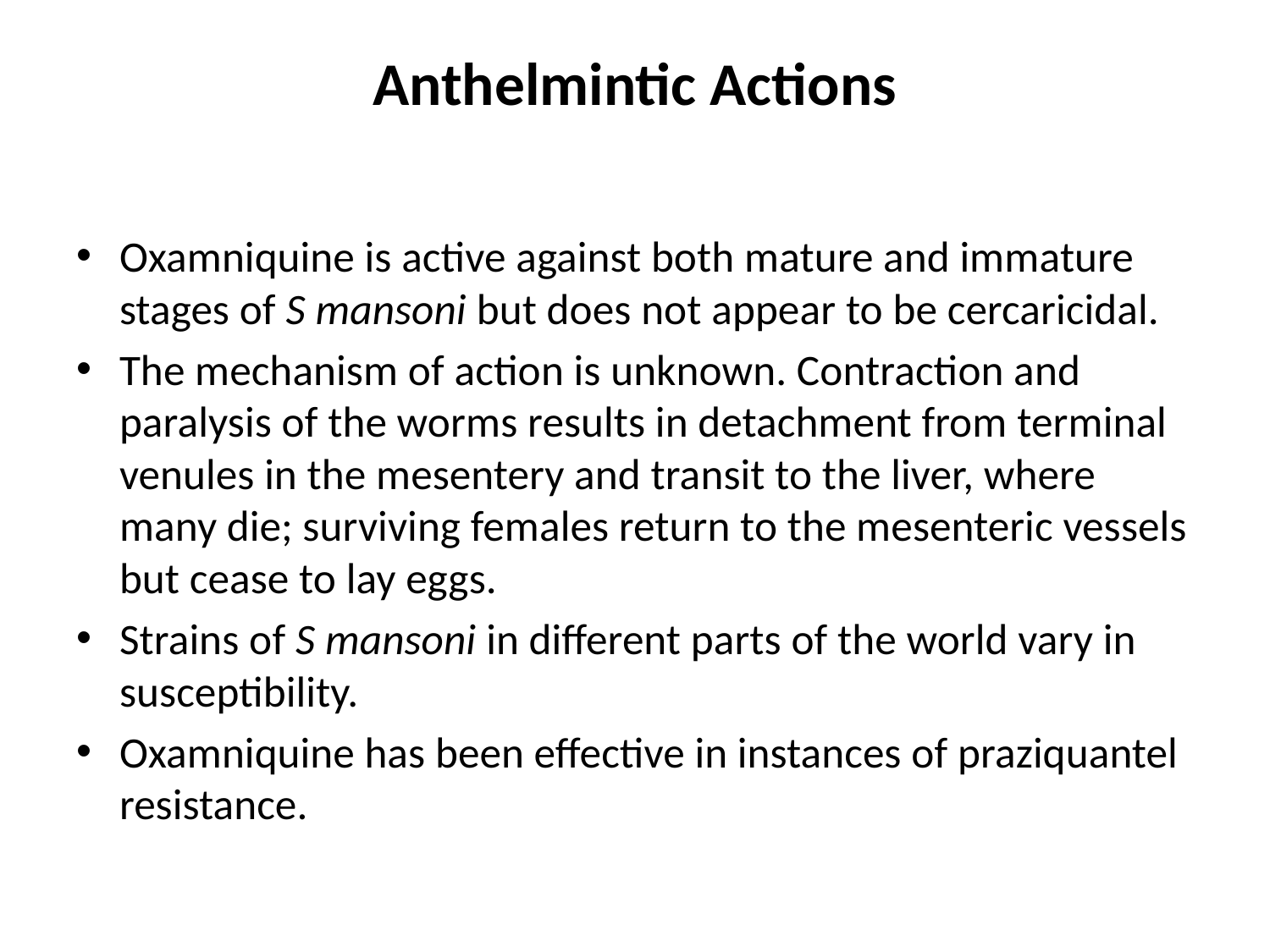

# Anthelmintic Actions
Oxamniquine is active against both mature and immature stages of S mansoni but does not appear to be cercaricidal.
The mechanism of action is unknown. Contraction and paralysis of the worms results in detachment from terminal venules in the mesentery and transit to the liver, where many die; surviving females return to the mesenteric vessels but cease to lay eggs.
Strains of S mansoni in different parts of the world vary in susceptibility.
Oxamniquine has been effective in instances of praziquantel resistance.